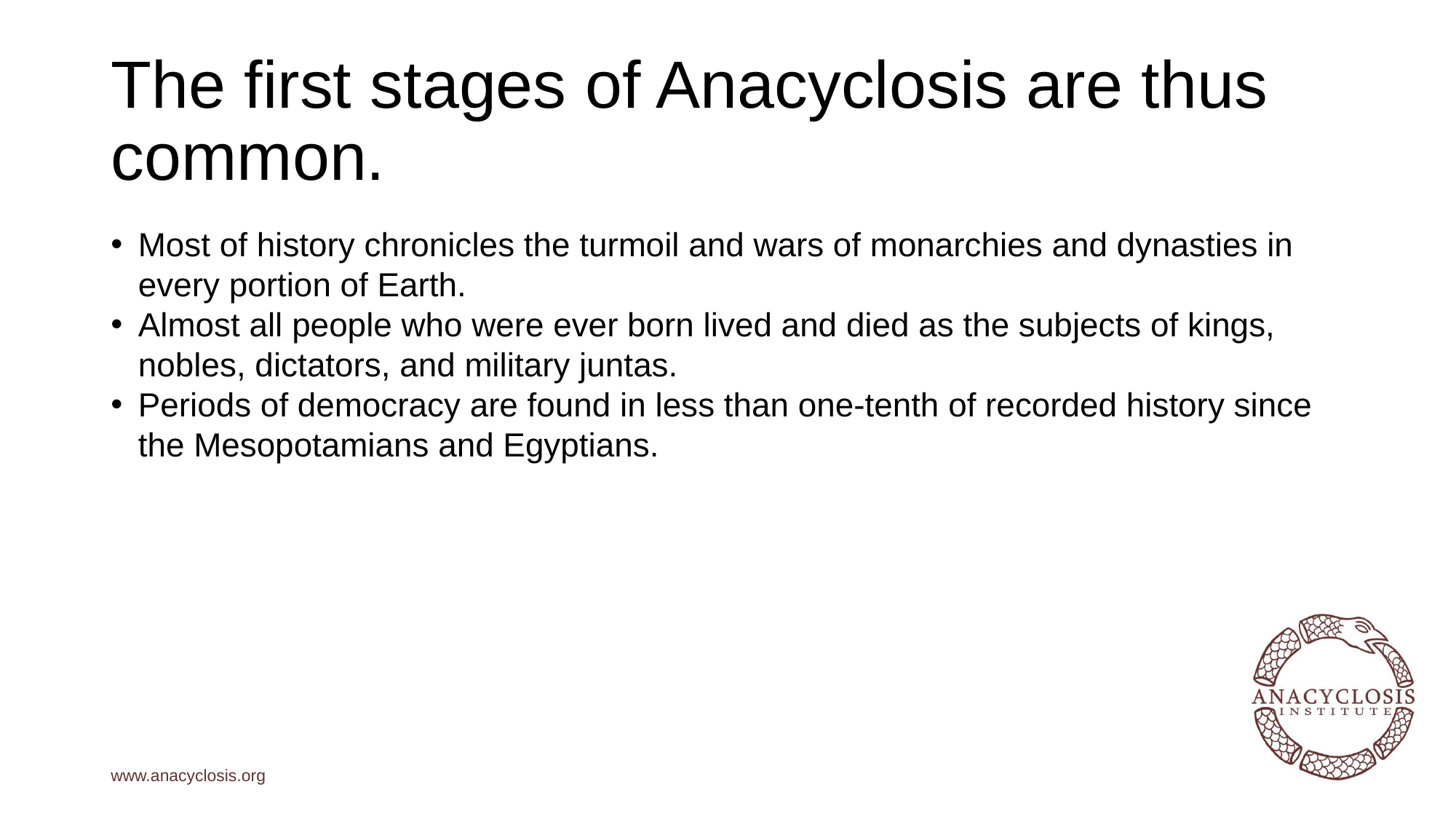

# The first stages of Anacyclosis are thus common.
Most of history chronicles the turmoil and wars of monarchies and dynasties in every portion of Earth.
Almost all people who were ever born lived and died as the subjects of kings, nobles, dictators, and military juntas.
Periods of democracy are found in less than one-tenth of recorded history since the Mesopotamians and Egyptians.